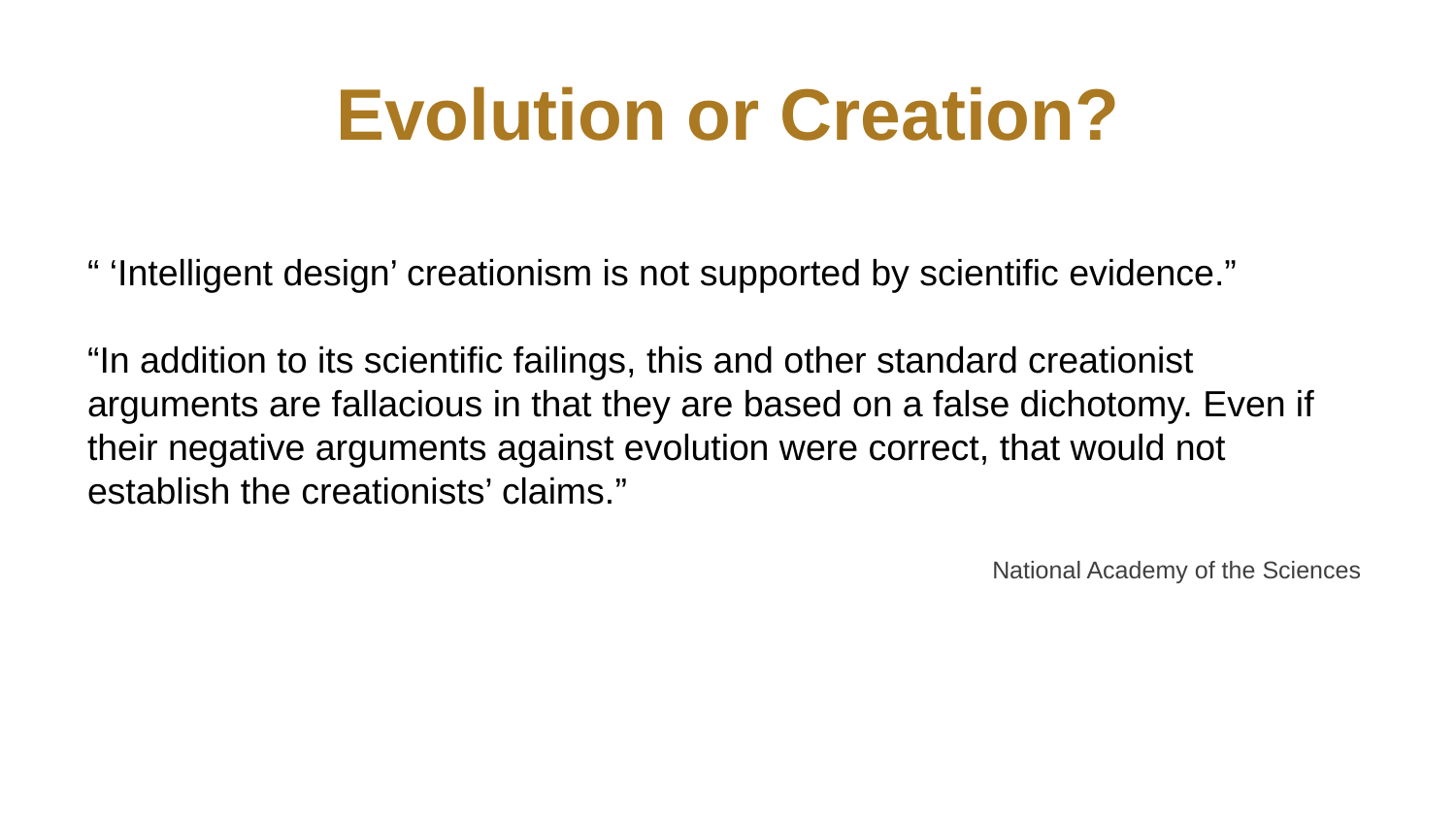

# Evolution or Creation?

“ ‘Intelligent design’ creationism is not supported by scientific evidence.”

“In addition to its scientific failings, this and other standard creationist arguments are fallacious in that they are based on a false dichotomy. Even if their negative arguments against evolution were correct, that would not establish the creationists’ claims.”

National Academy of the Sciences